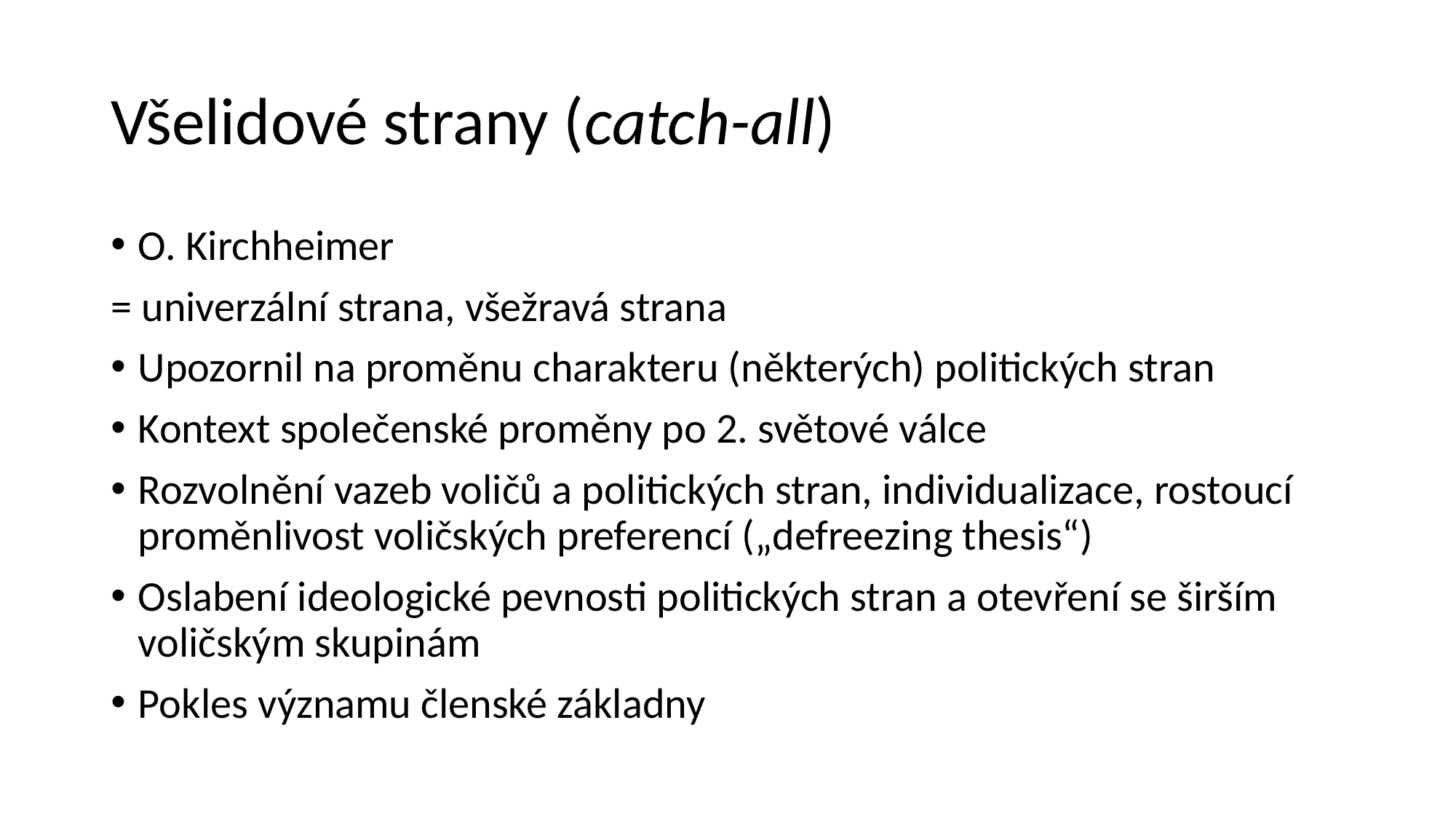

# Všelidové strany (catch-all)
O. Kirchheimer
= univerzální strana, všežravá strana
Upozornil na proměnu charakteru (některých) politických stran
Kontext společenské proměny po 2. světové válce
Rozvolnění vazeb voličů a politických stran, individualizace, rostoucí proměnlivost voličských preferencí („defreezing thesis“)
Oslabení ideologické pevnosti politických stran a otevření se širším voličským skupinám
Pokles významu členské základny